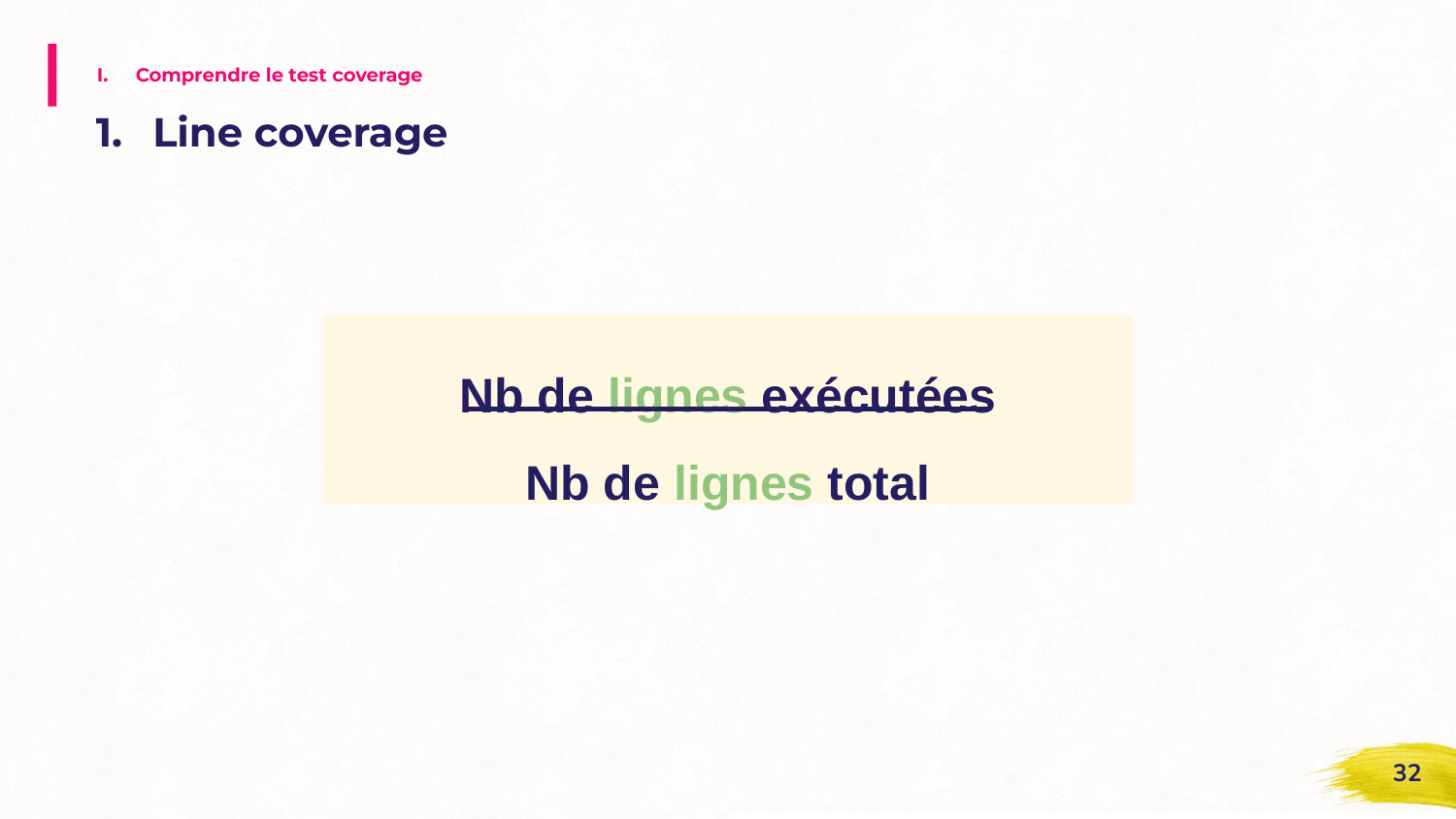

# Comprendre le test coverage
Line coverage

Nb de lignes exécutées
Nb de lignes total
32